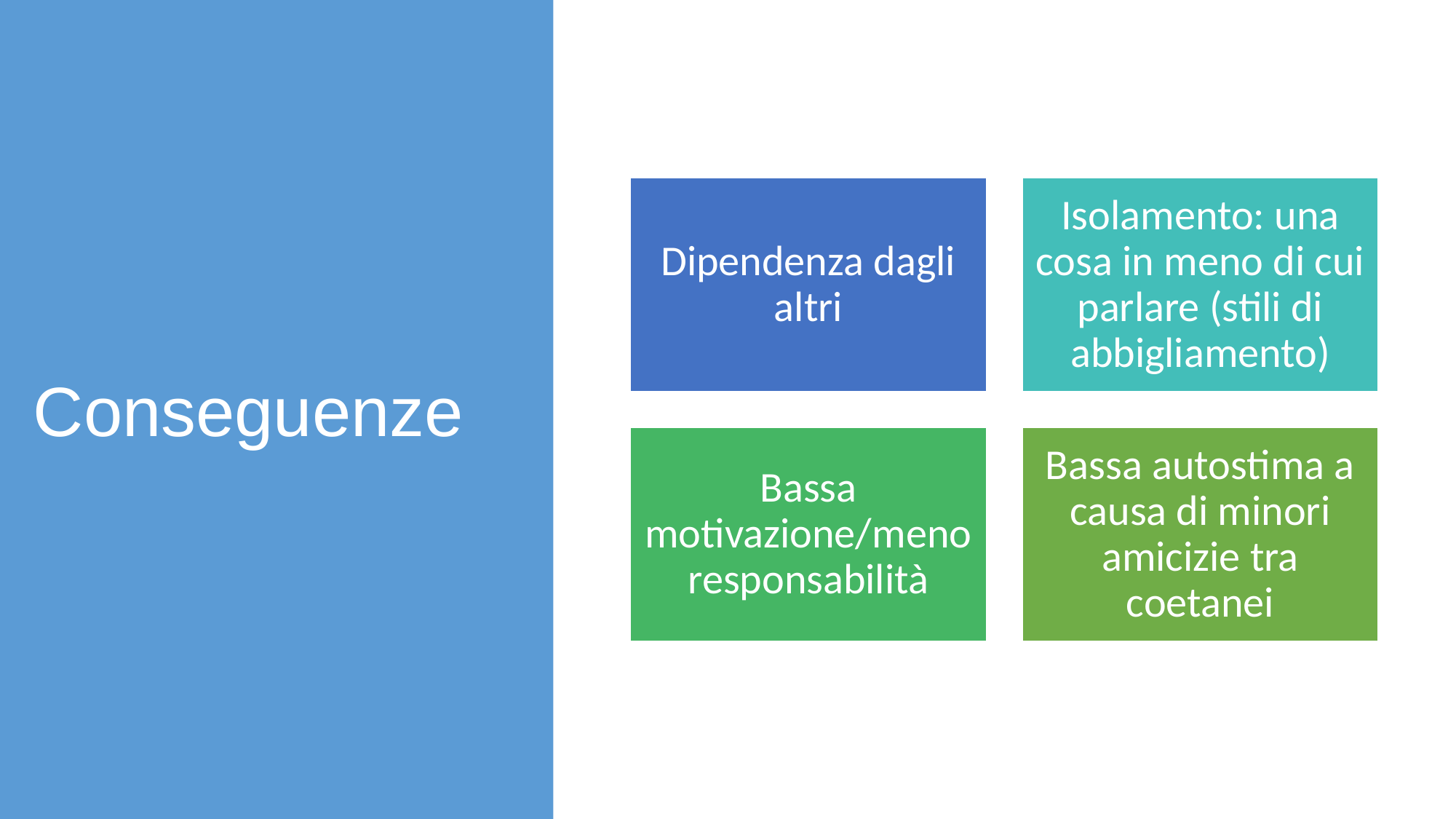

Dipendenza dagli altri
Isolamento: una cosa in meno di cui parlare (stili di abbigliamento)
Bassa motivazione/meno responsabilità
Bassa autostima a causa di minori amicizie tra coetanei
# Conseguenze